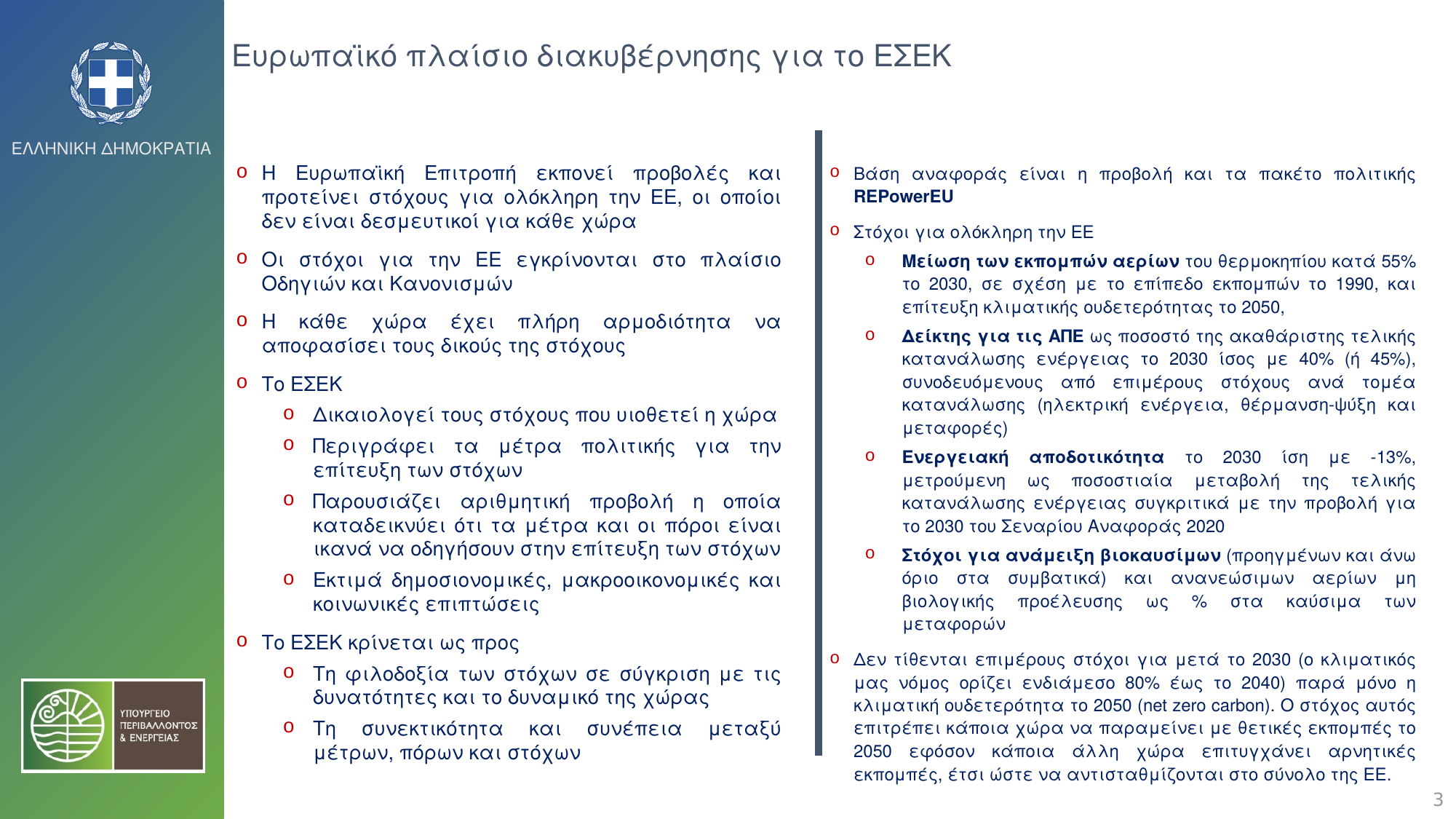

# Ευρωπαϊκό πλαίσιο διακυβέρνησης για το ΕΣΕΚ
Η Ευρωπαϊκή Επιτροπή εκπονεί προβολές και προτείνει στόχους για ολόκληρη την ΕΕ, οι οποίοι δεν είναι δεσμευτικοί για κάθε χώρα
Οι στόχοι για την ΕΕ εγκρίνονται στο πλαίσιο Οδηγιών και Κανονισμών
Η κάθε χώρα έχει πλήρη αρμοδιότητα να αποφασίσει τους δικούς της στόχους
Το ΕΣΕΚ
Δικαιολογεί τους στόχους που υιοθετεί η χώρα
Περιγράφει τα μέτρα πολιτικής για την επίτευξη των στόχων
Παρουσιάζει αριθμητική προβολή η οποία καταδεικνύει ότι τα μέτρα και οι πόροι είναι ικανά να οδηγήσουν στην επίτευξη των στόχων
Εκτιμά δημοσιονομικές, μακροοικονομικές και κοινωνικές επιπτώσεις
Το ΕΣΕΚ κρίνεται ως προς
Τη φιλοδοξία των στόχων σε σύγκριση με τις δυνατότητες και το δυναμικό της χώρας
Τη συνεκτικότητα και συνέπεια μεταξύ μέτρων, πόρων και στόχων
Βάση αναφοράς είναι η προβολή και τα πακέτο πολιτικής REPowerEU
Στόχοι για ολόκληρη την ΕΕ
Μείωση των εκπομπών αερίων του θερμοκηπίου κατά 55% το 2030, σε σχέση με το επίπεδο εκπομπών το 1990, και επίτευξη κλιματικής ουδετερότητας το 2050,
Δείκτης για τις ΑΠΕ ως ποσοστό της ακαθάριστης τελικής κατανάλωσης ενέργειας το 2030 ίσος με 40% (ή 45%), συνοδευόμενους από επιμέρους στόχους ανά τομέα κατανάλωσης (ηλεκτρική ενέργεια, θέρμανση-ψύξη και μεταφορές)
Ενεργειακή αποδοτικότητα το 2030 ίση με -13%, μετρούμενη ως ποσοστιαία μεταβολή της τελικής κατανάλωσης ενέργειας συγκριτικά με την προβολή για το 2030 του Σεναρίου Αναφοράς 2020
Στόχοι για ανάμειξη βιοκαυσίμων (προηγμένων και άνω όριο στα συμβατικά) και ανανεώσιμων αερίων μη βιολογικής προέλευσης ως % στα καύσιμα των μεταφορών
Δεν τίθενται επιμέρους στόχοι για μετά το 2030 (ο κλιματικός μας νόμος ορίζει ενδιάμεσο 80% έως το 2040) παρά μόνο η κλιματική ουδετερότητα το 2050 (net zero carbon). Ο στόχος αυτός επιτρέπει κάποια χώρα να παραμείνει με θετικές εκπομπές το 2050 εφόσον κάποια άλλη χώρα επιτυγχάνει αρνητικές εκπομπές, έτσι ώστε να αντισταθμίζονται στο σύνολο της ΕΕ.

3